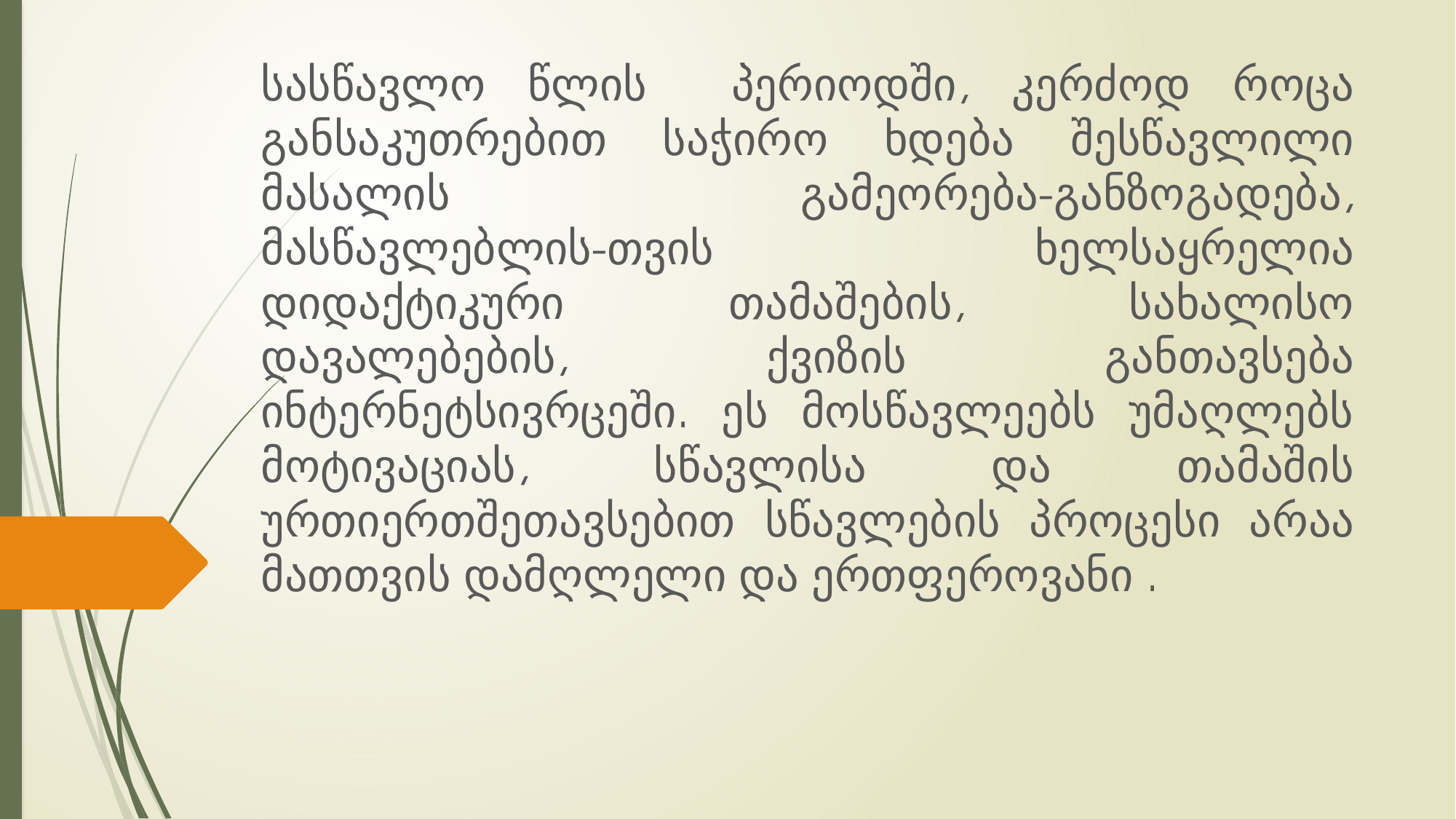

სასწავლო წლის  პერიოდში, კერძოდ როცა განსაკუთრებით საჭირო ხდება შესწავლილი მასალის გამეორება-განზოგადება, მასწავლებლის-თვის ხელსაყრელია დიდაქტიკური თამაშების, სახალისო დავალებების, ქვიზის განთავსება ინტერნეტსივრცეში. ეს მოსწავლეებს უმაღლებს მოტივაციას, სწავლისა და თამაშის ურთიერთშეთავსებით სწავლების პროცესი არაა მათთვის დამღლელი და ერთფეროვანი .